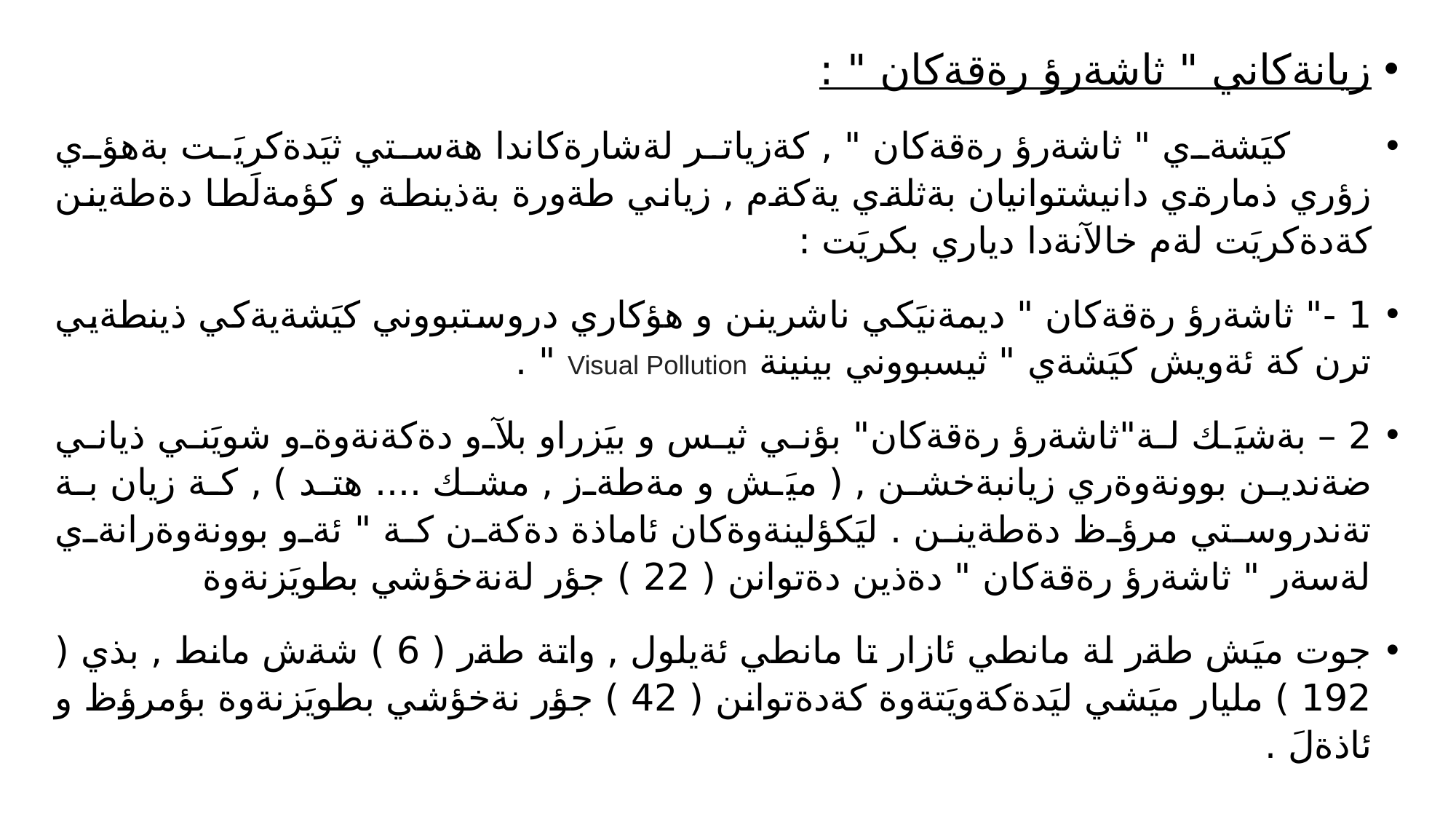

زيانةكاني " ثاشةرؤ رةقةكان " :
       كيَشةي " ثاشةرؤ رةقةكان " , كةزياتر لةشارةكاندا هةستي ثيَدةكريَت بةهؤي زؤري ذمارةي دانيشتوانيان بةثلةي يةكةم , زياني طةورة بةذينطة و كؤمةلَطا دةطةينن كةدةكريَت لةم خالآنةدا دياري بكريَت :
1 -" ثاشةرؤ رةقةكان " ديمةنيَكي ناشرينن و هؤكاري دروستبووني كيَشةيةكي ذينطةيي ترن كة ئةويش كيَشةي " ثيسبووني بينينة Visual Pollution " .
2 – بةشيَك لة"ثاشةرؤ رةقةكان" بؤني ثيس و بيَزراو بلآو دةكةنةوةو شويَني ذياني ضةندين بوونةوةري زيانبةخشن , ( ميَش و مةطةز , مشك .... هتد ) , كة زيان بة تةندروستي مرؤظ دةطةينن . ليَكؤلينةوةكان ئاماذة دةكةن كة " ئةو بوونةوةرانةي لةسةر " ثاشةرؤ رةقةكان " دةذين دةتوانن ( 22 ) جؤر لةنةخؤشي بطويَزنةوة
جوت ميَش طةر لة مانطي ئازار تا مانطي ئةيلول , واتة طةر ( 6 ) شةش مانط , بذي ( 192 ) مليار ميَشي ليَدةكةويَتةوة كةدةتوانن ( 42 ) جؤر نةخؤشي بطويَزنةوة بؤمرؤظ و ئاذةلَ .